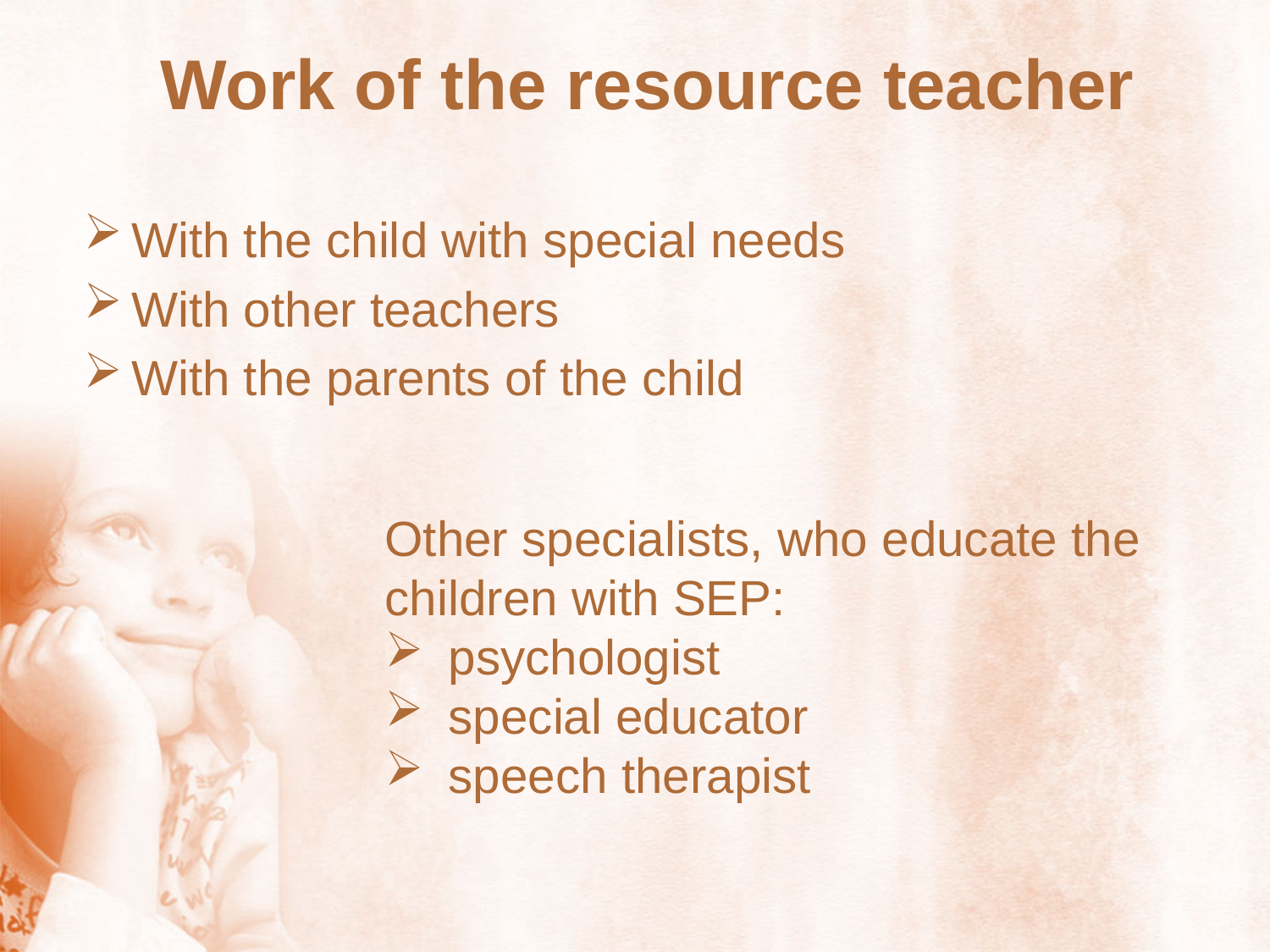

# Work of the resource teacher

With the child with special needs
With other teachers
With the parents of the child

Other specialists, who educate the children with SEP:
psychologist
special educator
speech therapist